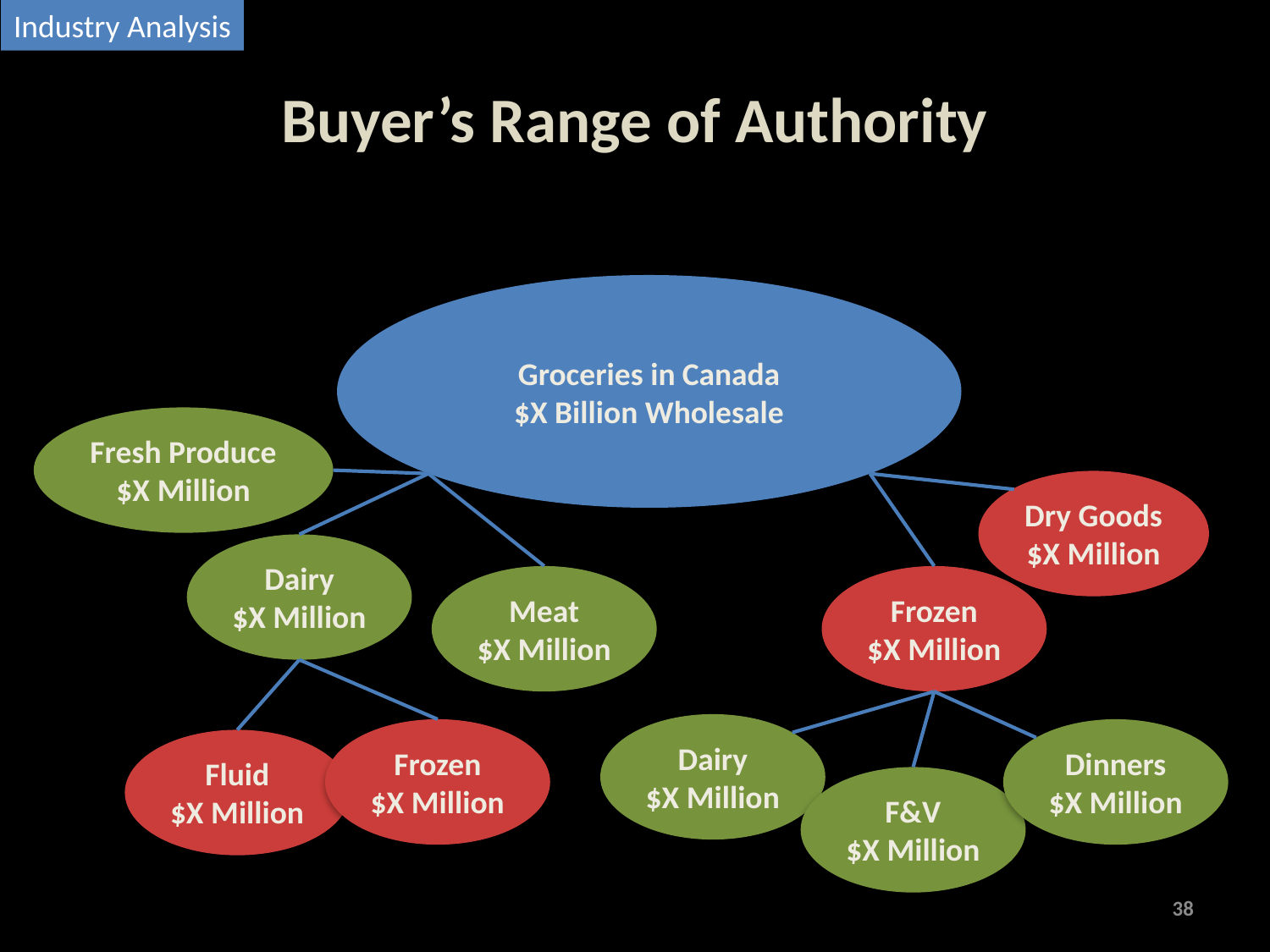

Industry Analysis
# Buyer’s Range of Authority
Groceries in Canada
$X Billion Wholesale
Fresh Produce
$X Million
Dry Goods
$X Million
Dairy
$X Million
Meat
$X Million
Frozen
$X Million
Dairy
$X Million
Frozen
$X Million
Dinners
$X Million
Fluid
$X Million
F&V
$X Million
38